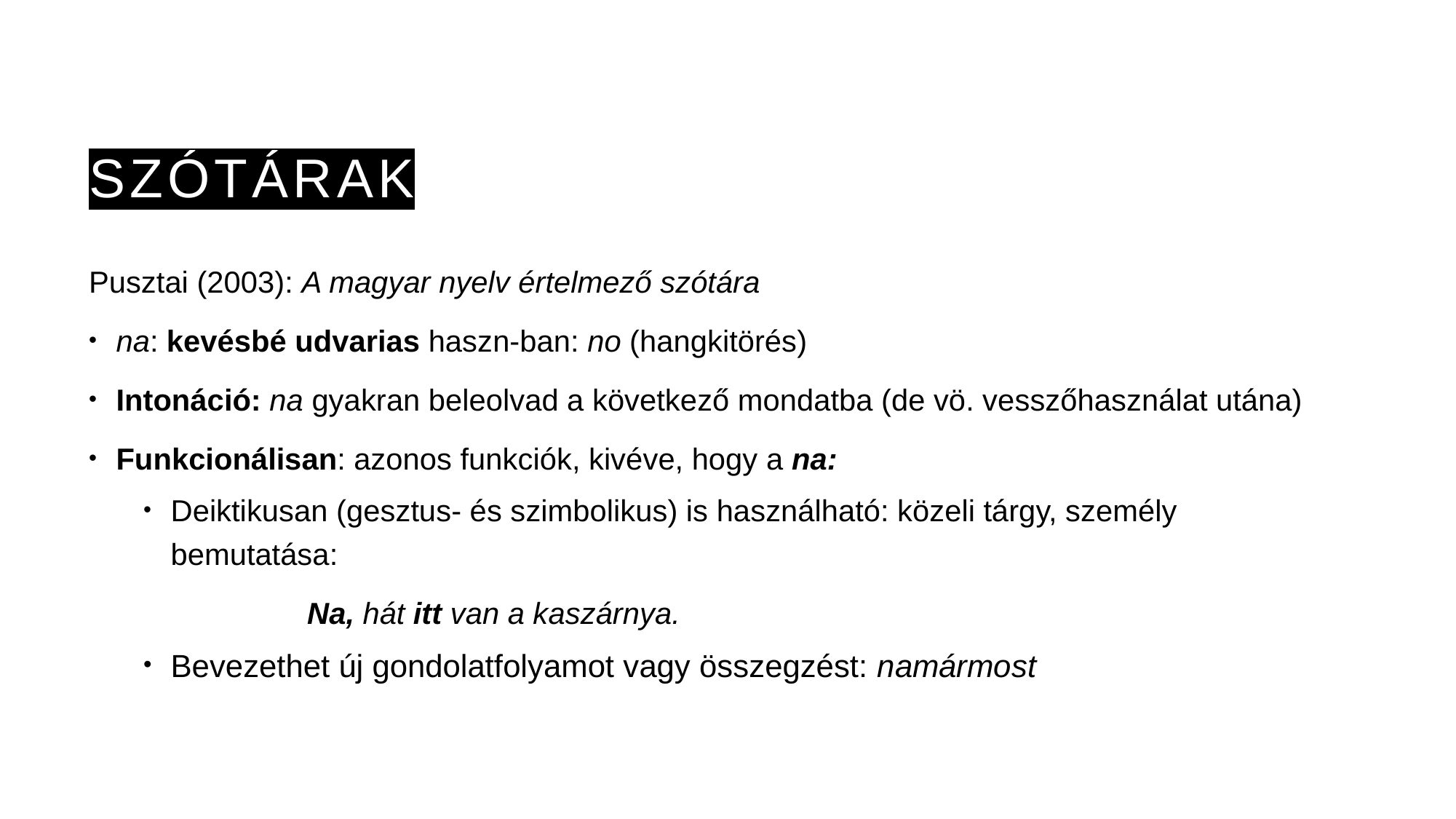

# szótárak
Pusztai (2003): A magyar nyelv értelmező szótára
na: kevésbé udvarias haszn-ban: no (hangkitörés)
Intonáció: na gyakran beleolvad a következő mondatba (de vö. vesszőhasználat utána)
Funkcionálisan: azonos funkciók, kivéve, hogy a na:
Deiktikusan (gesztus- és szimbolikus) is használható: közeli tárgy, személy bemutatása:
		Na, hát itt van a kaszárnya.
Bevezethet új gondolatfolyamot vagy összegzést: namármost